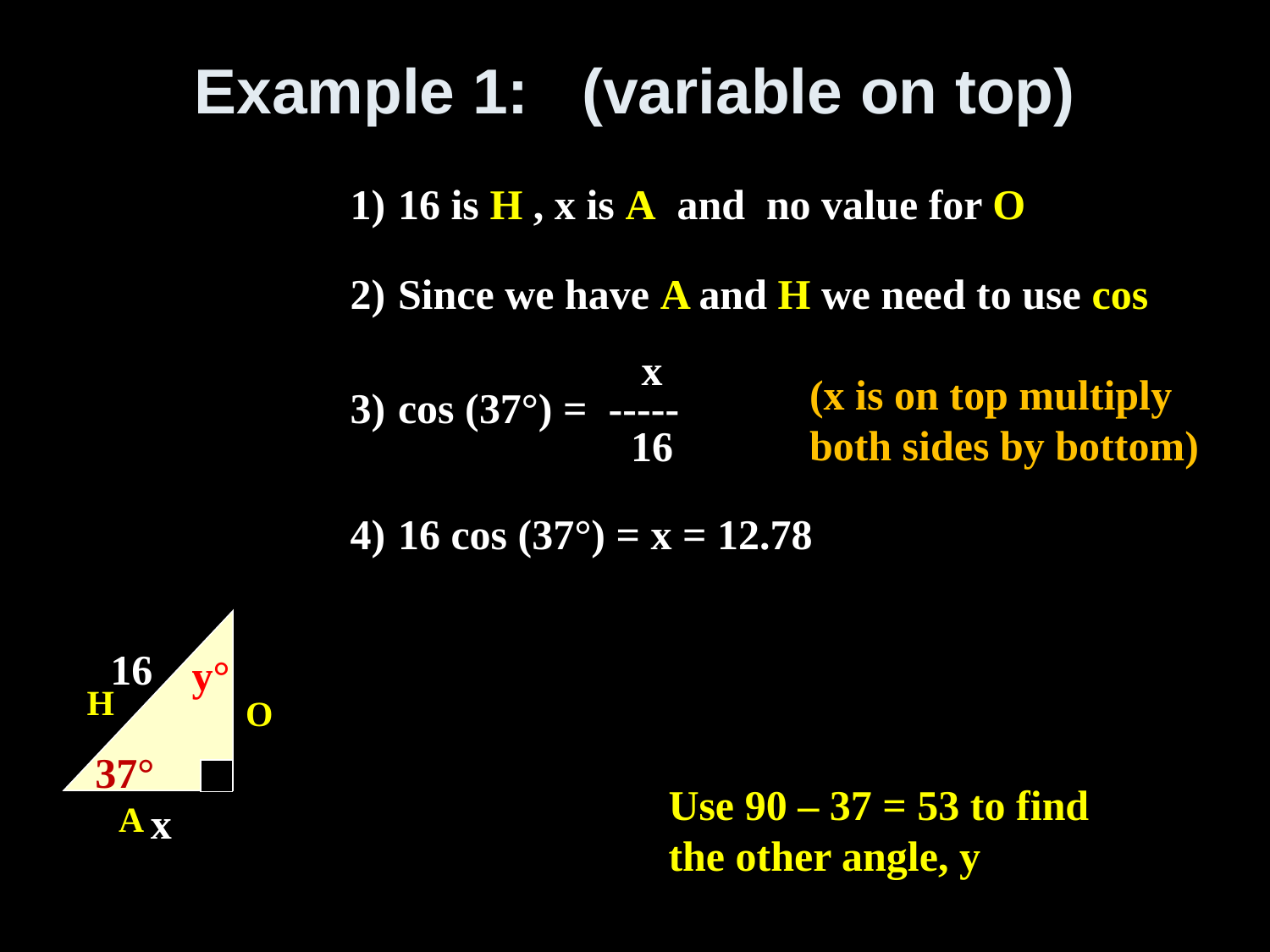

# Example 1:   (variable on top)
16 is H , x is A  and  no value for O

Since we have A and H we need to use cos
                       x
cos (37°) =  -----
                      16

16 cos (37°) = x = 12.78
(x is on top multiply both sides by bottom)

16
37°
x

y°
H
O
Use 90 – 37 = 53 to find the other angle, y
A